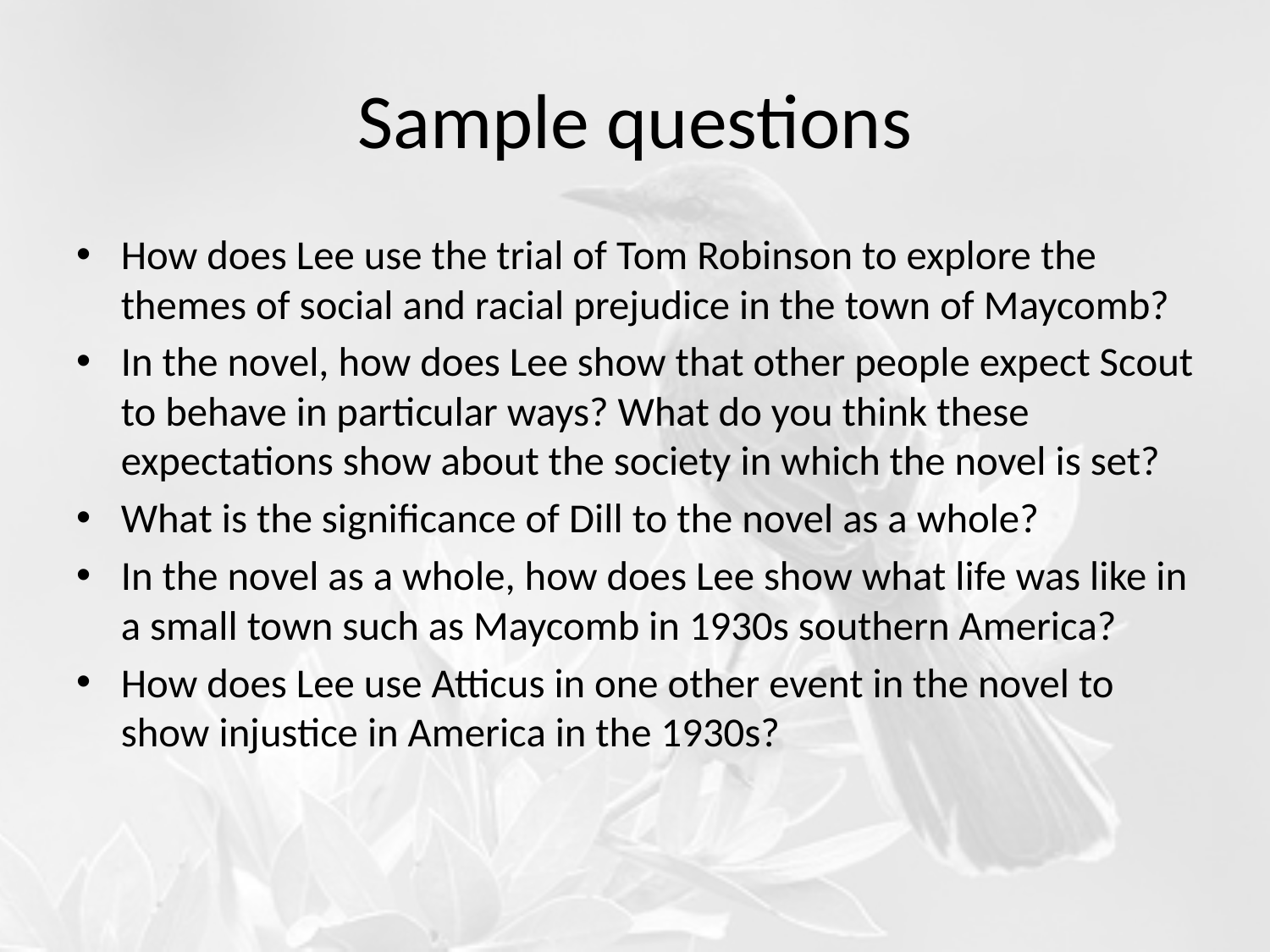

# Sample questions
How does Lee use the trial of Tom Robinson to explore the themes of social and racial prejudice in the town of Maycomb?
In the novel, how does Lee show that other people expect Scout to behave in particular ways? What do you think these expectations show about the society in which the novel is set?
What is the significance of Dill to the novel as a whole?
In the novel as a whole, how does Lee show what life was like in a small town such as Maycomb in 1930s southern America?
How does Lee use Atticus in one other event in the novel to show injustice in America in the 1930s?